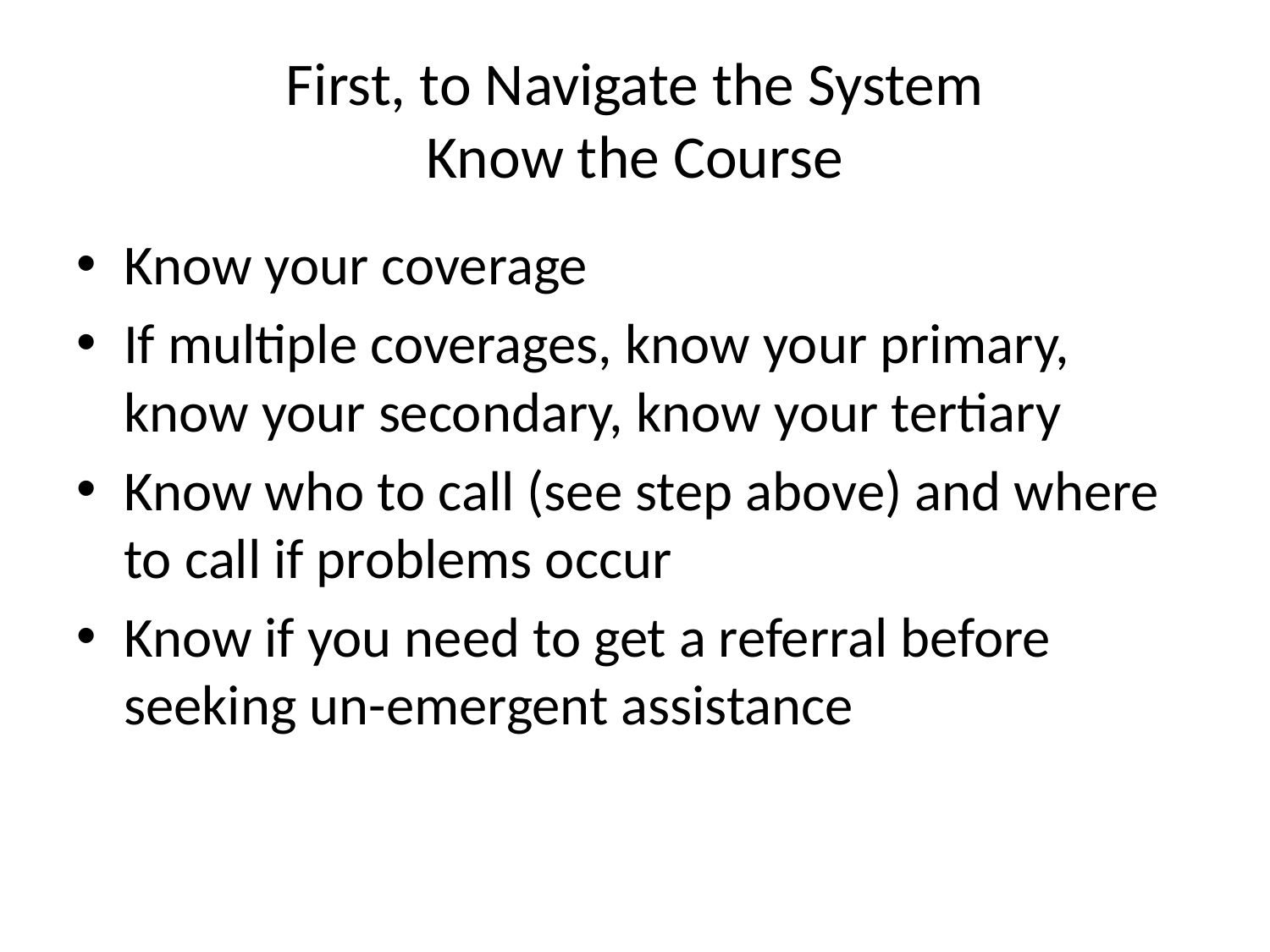

# First, to Navigate the System Know the Course
Know your coverage
If multiple coverages, know your primary, know your secondary, know your tertiary
Know who to call (see step above) and where to call if problems occur
Know if you need to get a referral before seeking un-emergent assistance